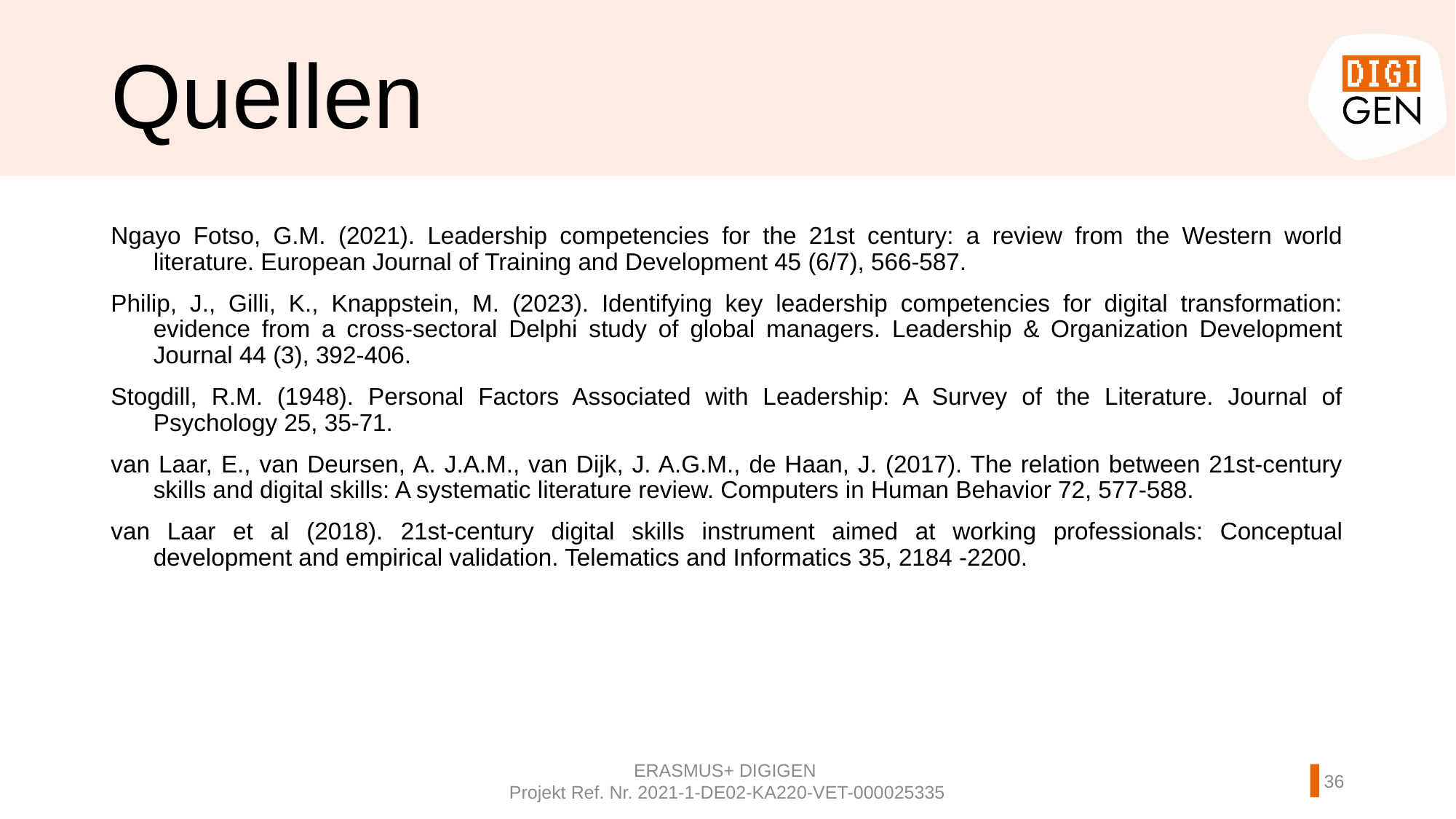

# Quellen
Ngayo Fotso, G.M. (2021). Leadership competencies for the 21st century: a review from the Western world literature. European Journal of Training and Development 45 (6/7), 566-587.
Philip, J., Gilli, K., Knappstein, M. (2023). Identifying key leadership competencies for digital transformation: evidence from a cross-sectoral Delphi study of global managers. Leadership & Organization Development Journal 44 (3), 392-406.
Stogdill, R.M. (1948). Personal Factors Associated with Leadership: A Survey of the Literature. Journal of Psychology 25, 35-71.
van Laar, E., van Deursen, A. J.A.M., van Dijk, J. A.G.M., de Haan, J. (2017). The relation between 21st-century skills and digital skills: A systematic literature review. Computers in Human Behavior 72, 577-588.
van Laar et al (2018). 21st-century digital skills instrument aimed at working professionals: Conceptual development and empirical validation. Telematics and Informatics 35, 2184 -2200.

ERASMUS+ DIGIGEN
Projekt Ref. Nr. 2021-1-DE02-KA220-VET-000025335
36